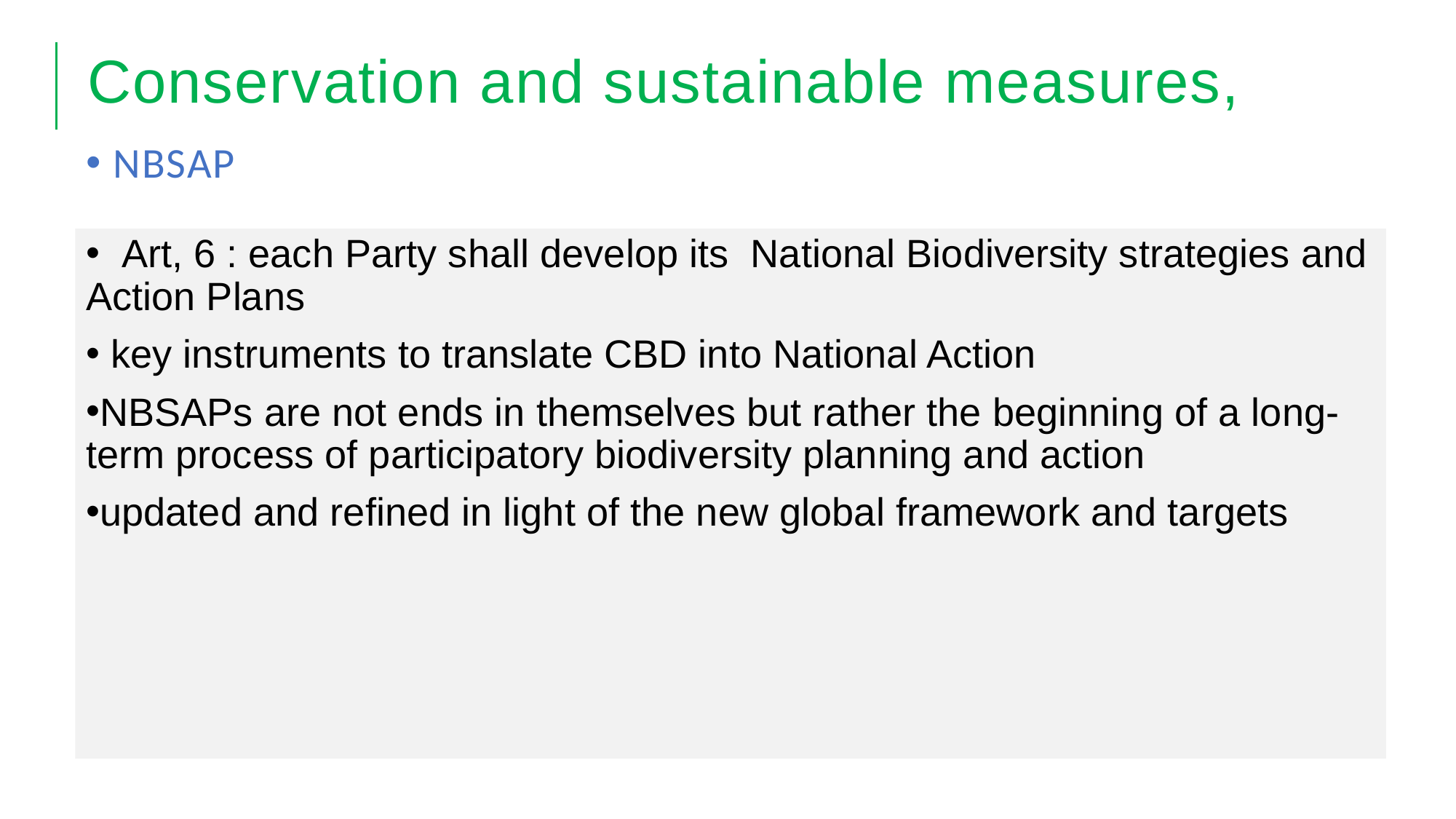

# Conservation and sustainable measures,
NBSAP
  Art, 6 : each Party shall develop its  National Biodiversity strategies and Action Plans
 key instruments to translate CBD into National Action
NBSAPs are not ends in themselves but rather the beginning of a long-term process of participatory biodiversity planning and action
updated and refined in light of the new global framework and targets